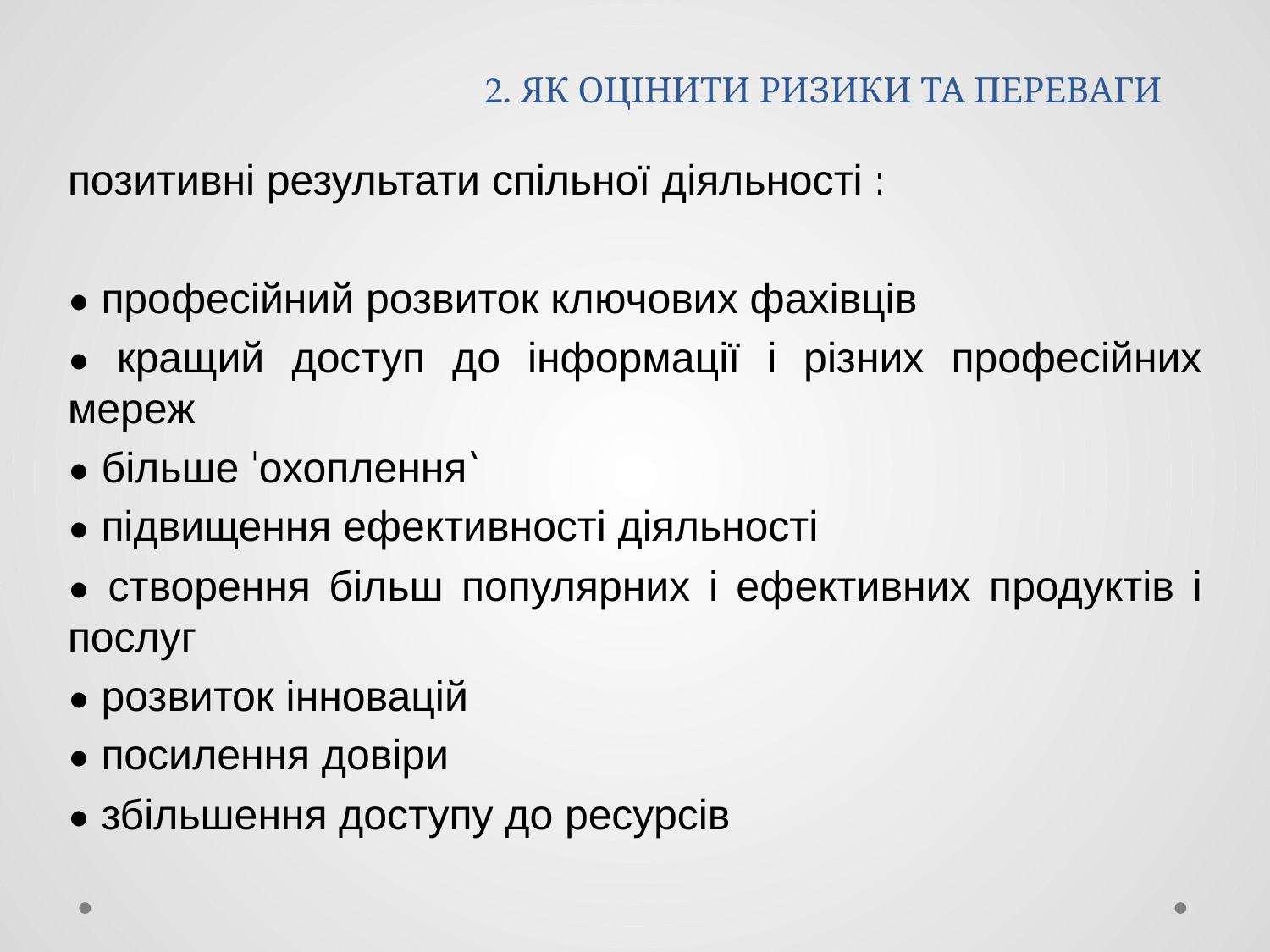

# 2. ЯК ОЦІНИТИ РИЗИКИ ТА ПЕРЕВАГИ
позитивні результати спільної діяльності :

• професійний розвиток ключових фахівців
• кращий доступ до інформації і різних професійних мереж
• більше 'охоплення‘
• підвищення ефективності діяльності
• створення більш популярних і ефективних продуктів і послуг
• розвиток інновацій
• посилення довіри
• збільшення доступу до ресурсів